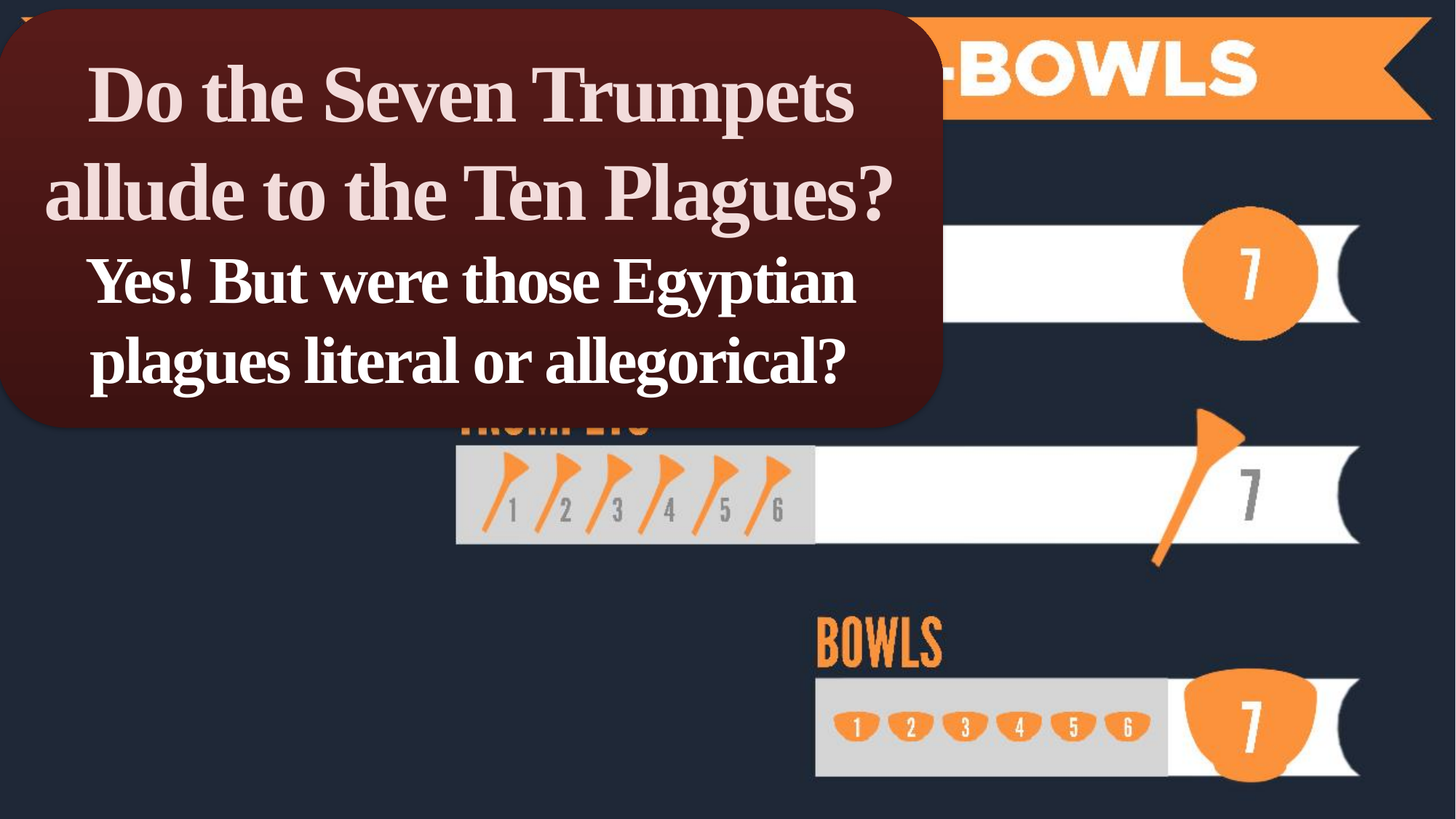

Do the Seven Trumpets allude to the Ten Plagues?
Yes! But were those Egyptian plagues literal or allegorical?